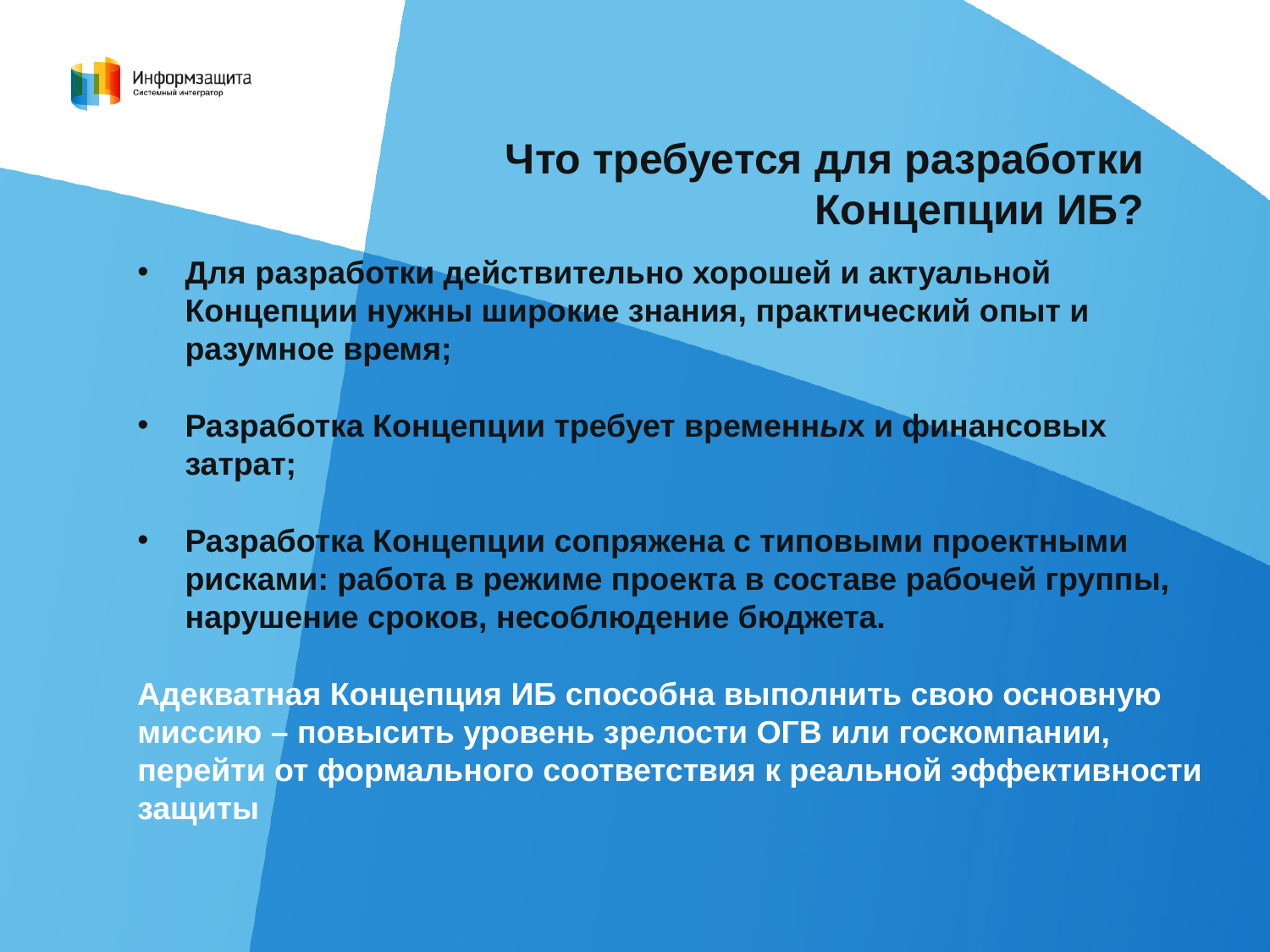

Что требуется для разработки Концепции ИБ?
Для разработки действительно хорошей и актуальной Концепции нужны широкие знания, практический опыт и разумное время;
Разработка Концепции требует временных и финансовых затрат;
Разработка Концепции сопряжена с типовыми проектными рисками: работа в режиме проекта в составе рабочей группы, нарушение сроков, несоблюдение бюджета.
Адекватная Концепция ИБ способна выполнить свою основную миссию – повысить уровень зрелости ОГВ или госкомпании, перейти от формального соответствия к реальной эффективности защиты